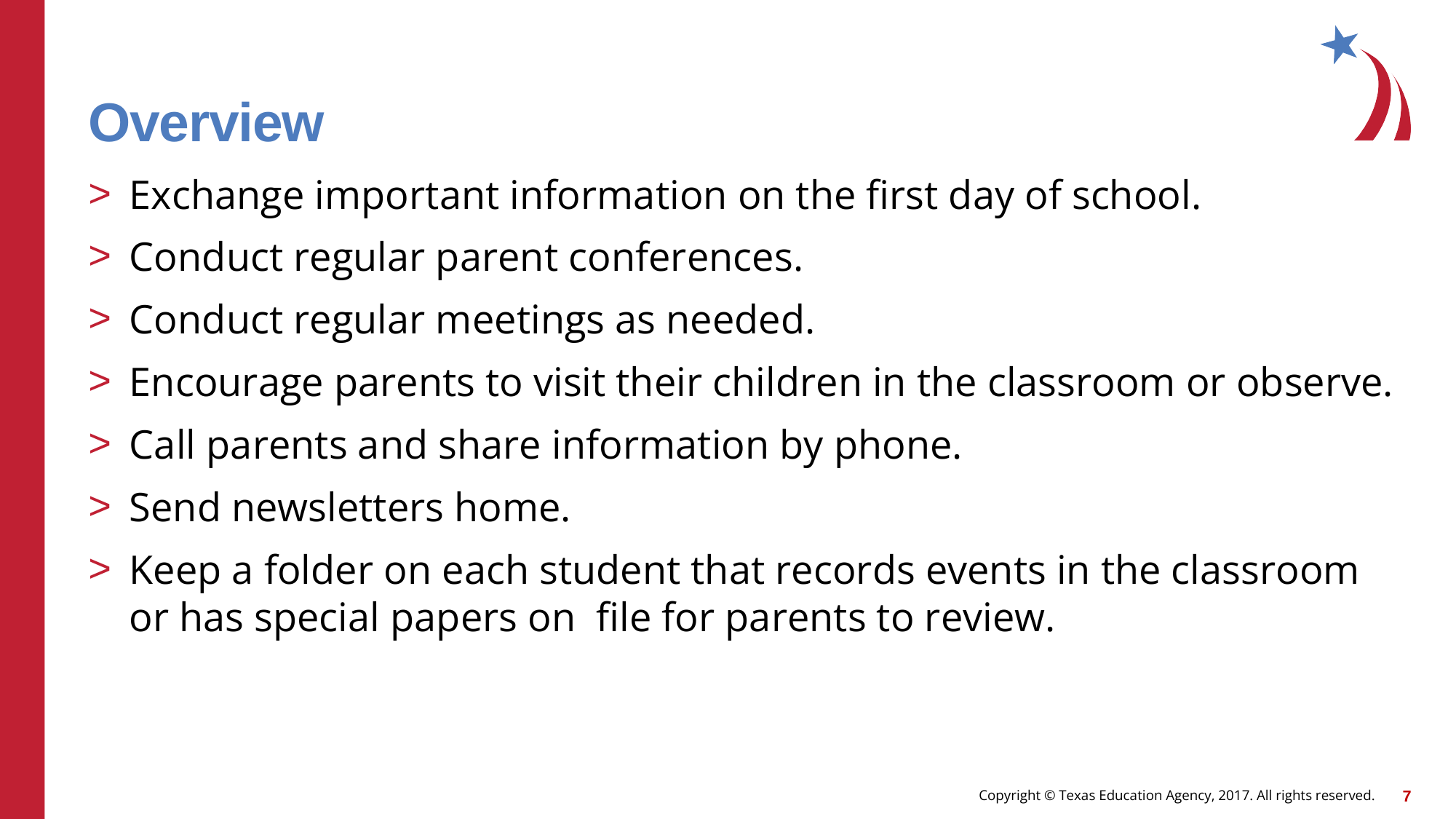

# Overview
Exchange important information on the first day of school.
Conduct regular parent conferences.
Conduct regular meetings as needed.
Encourage parents to visit their children in the classroom or observe.
Call parents and share information by phone.
Send newsletters home.
Keep a folder on each student that records events in the classroom or has special papers on  file for parents to review.